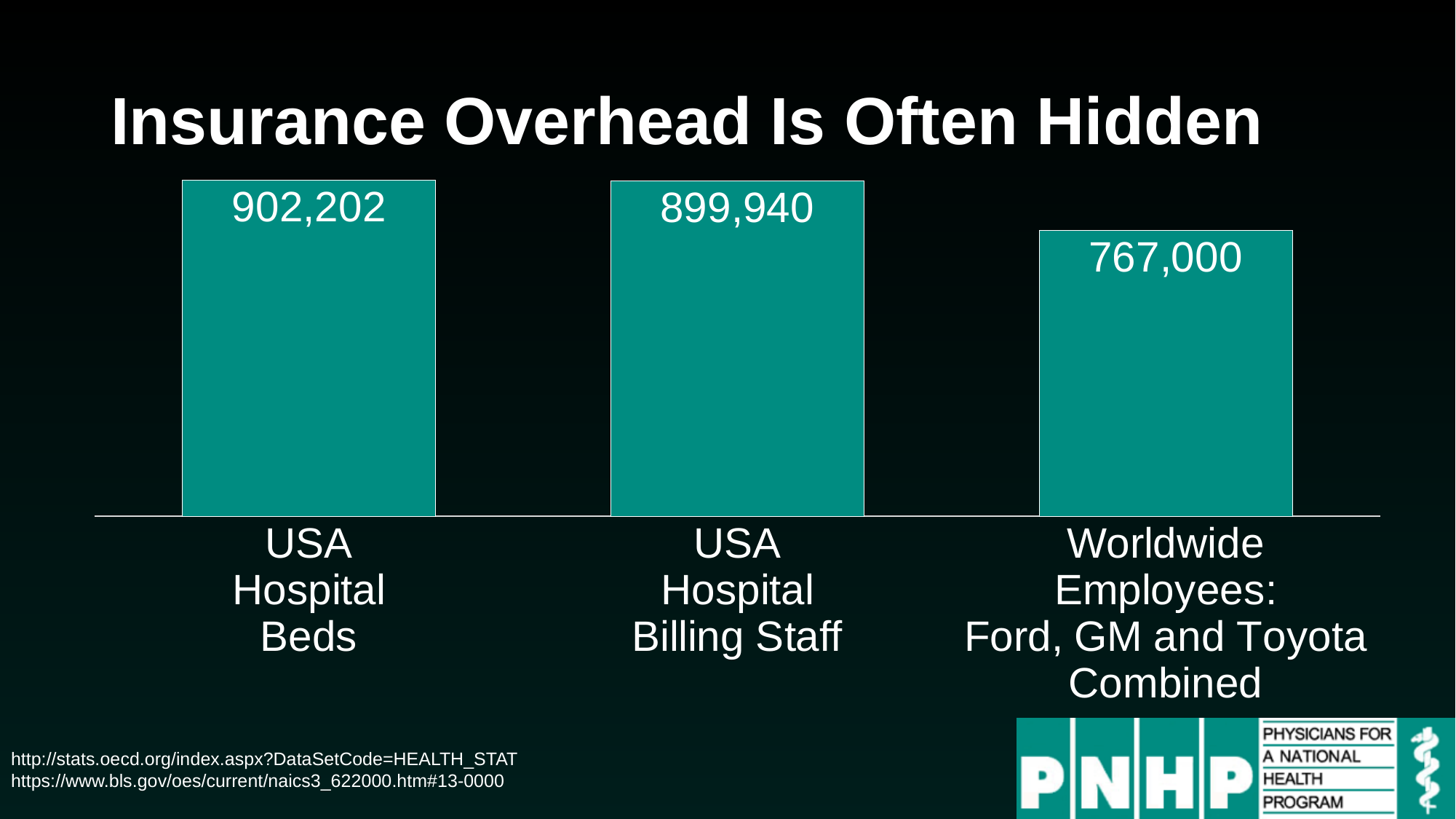

# Insurance Overhead Is Often Hidden

### Chart

| Category | Series 1 |
|---|---|
| USA
Hospital
Beds | 902202.0 |
| USA
Hospital
Billing Staff | 899940.0 |
| Worldwide Employees:
Ford, GM and Toyota Combined | 767000.0 |
http://stats.oecd.org/index.aspx?DataSetCode=HEALTH_STAT
https://www.bls.gov/oes/current/naics3_622000.htm#13-0000